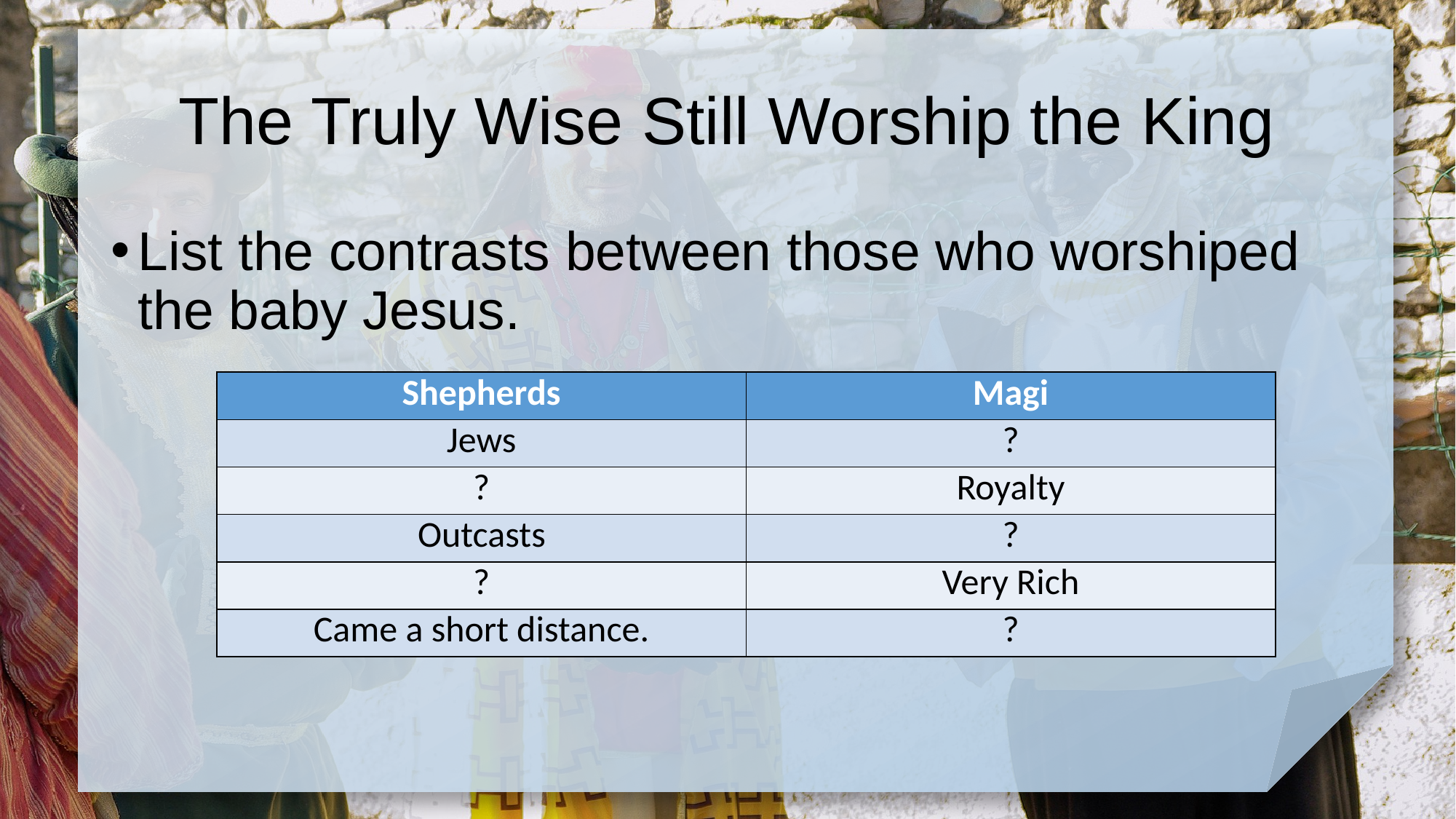

# The Truly Wise Still Worship the King
List the contrasts between those who worshiped the baby Jesus.
| Shepherds | Magi |
| --- | --- |
| Jews | ? |
| ? | Royalty |
| Outcasts | ? |
| ? | Very Rich |
| Came a short distance. | ? |